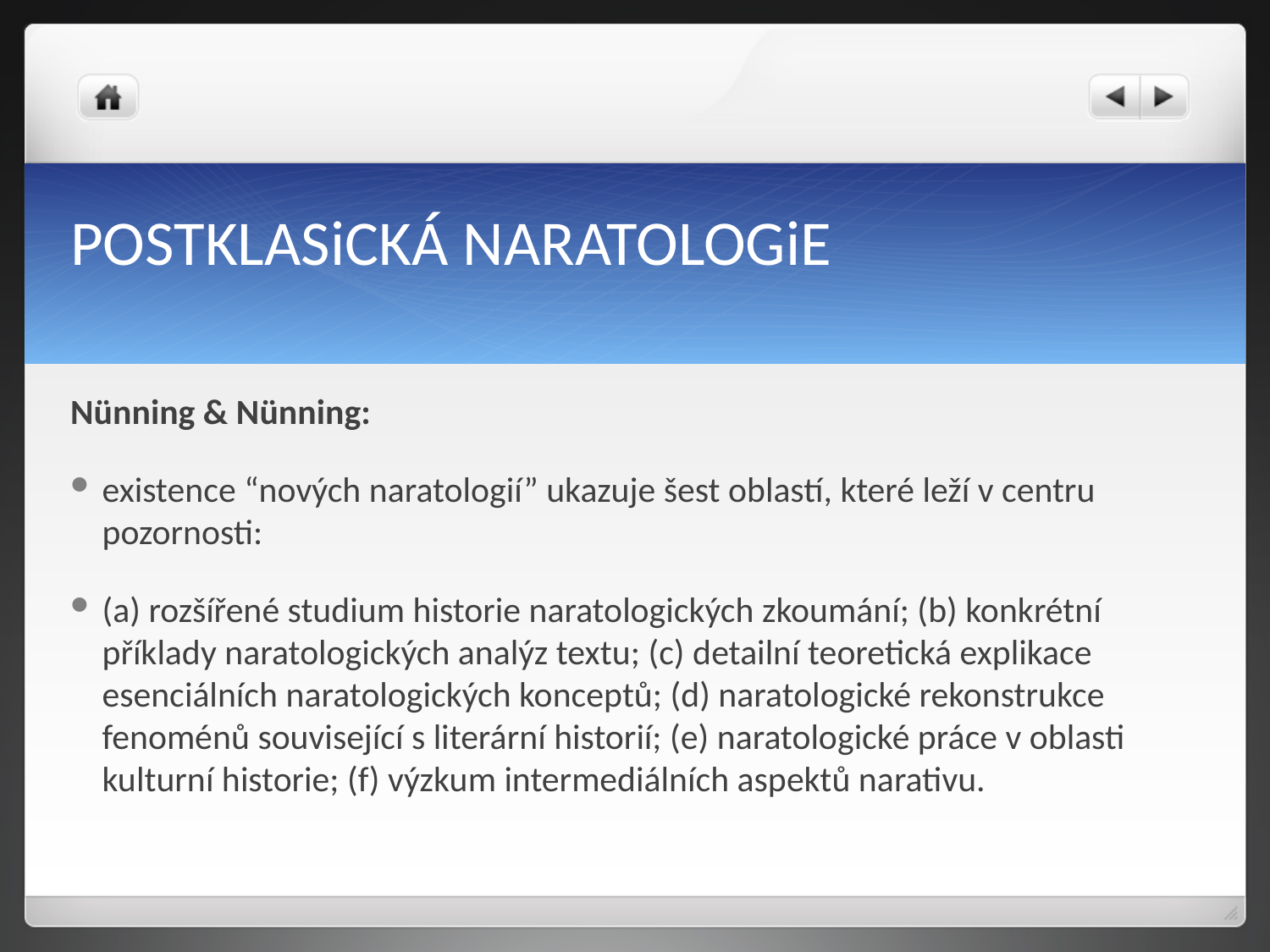

# POSTKLASiCKÁ NARATOLOGiE
Nünning & Nünning:
existence “nových naratologií” ukazuje šest oblastí, které leží v centru pozornosti:
(a) rozšířené studium historie naratologických zkoumání; (b) konkrétní příklady naratologických analýz textu; (c) detailní teoretická explikace esenciálních naratologických konceptů; (d) naratologické rekonstrukce fenoménů související s literární historií; (e) naratologické práce v oblasti kulturní historie; (f) výzkum intermediálních aspektů narativu.